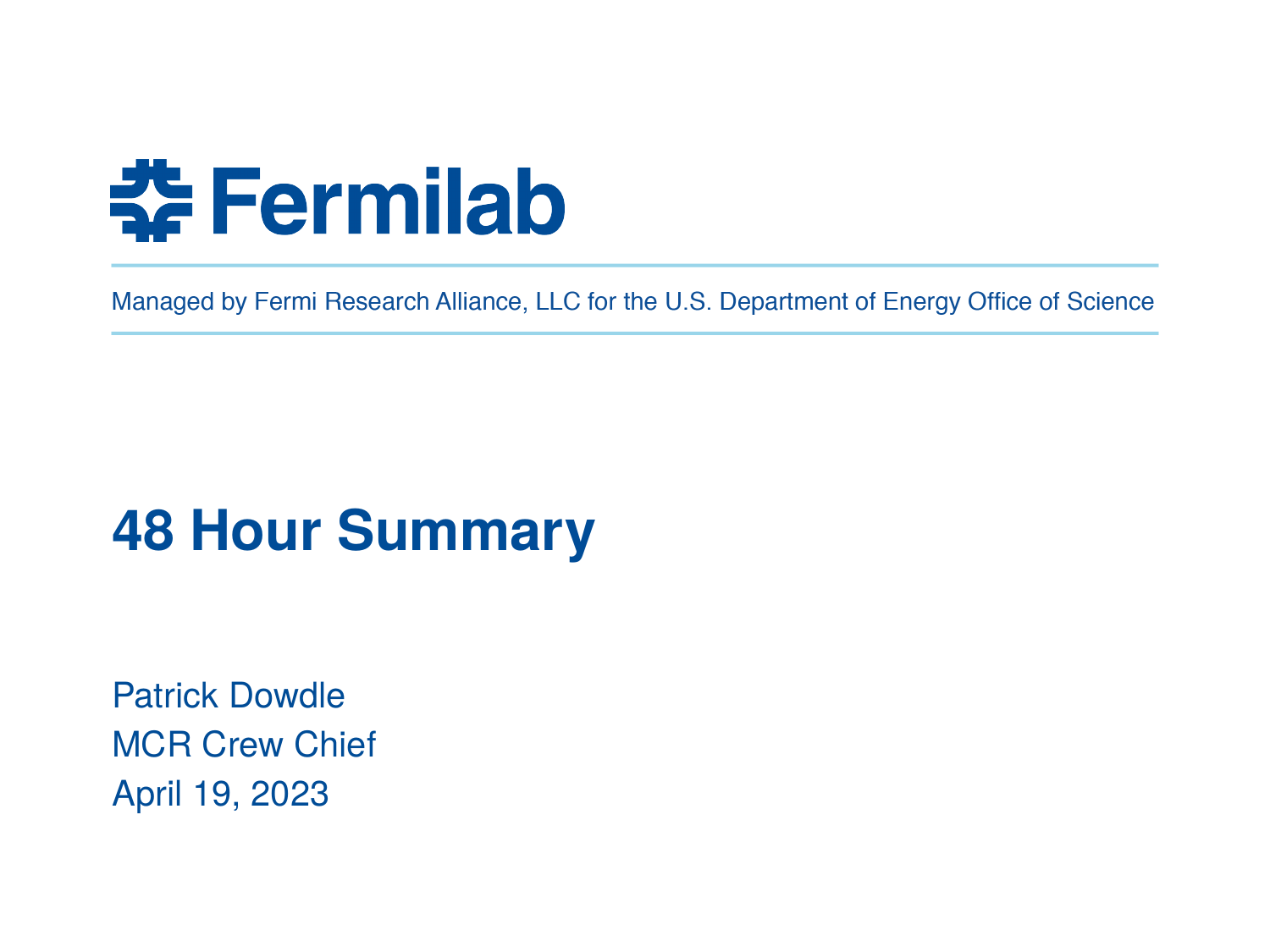

# 48 Hour Summary
Patrick Dowdle
MCR Crew Chief
April 19, 2023